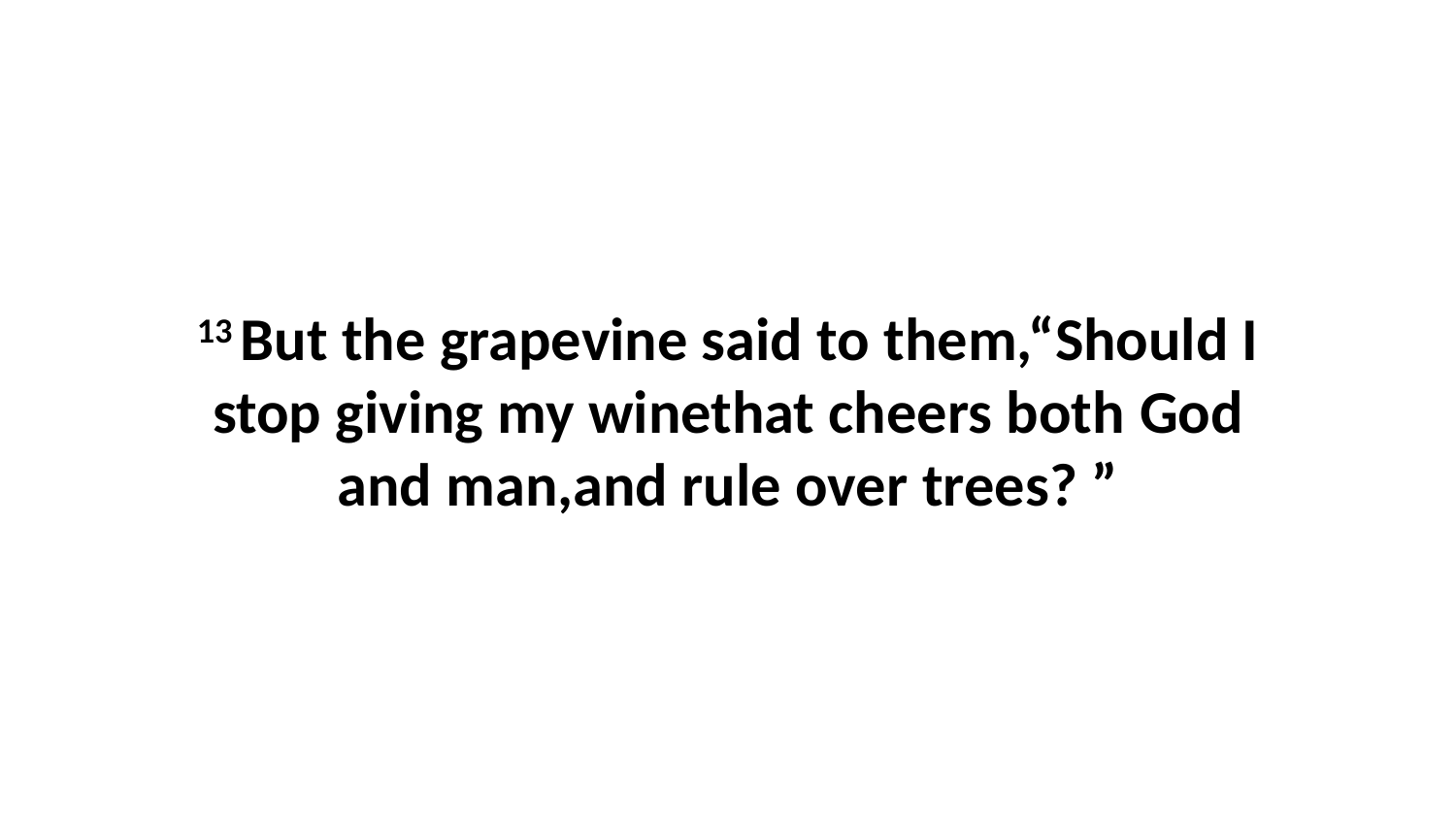

13 But the grapevine said to them,“Should I stop giving my winethat cheers both God and man,and rule over trees? ”